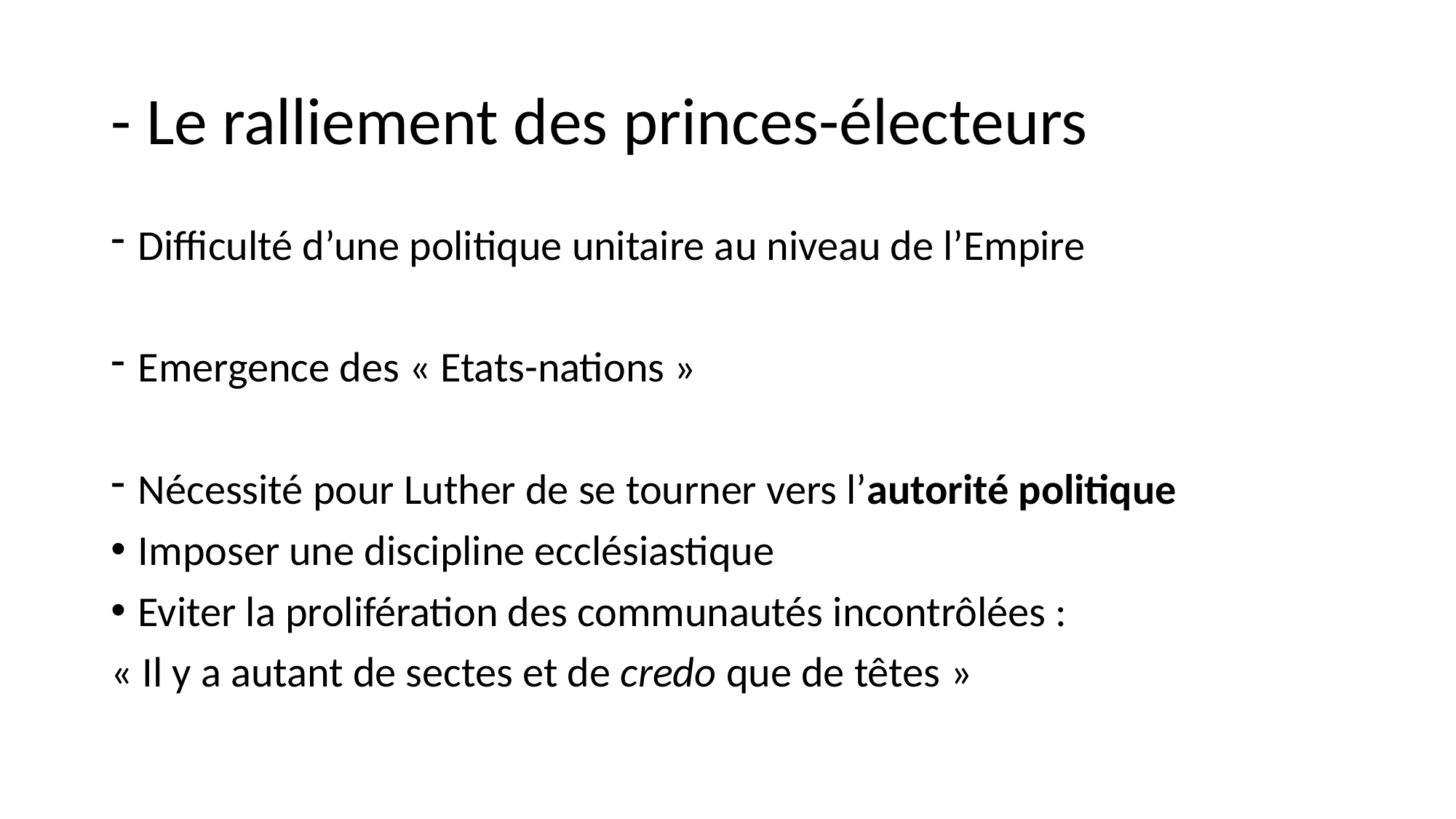

# - Le ralliement des princes-électeurs
Difficulté d’une politique unitaire au niveau de l’Empire

Emergence des « Etats-nations »

Nécessité pour Luther de se tourner vers l’autorité politique
Imposer une discipline ecclésiastique
Eviter la prolifération des communautés incontrôlées :
« Il y a autant de sectes et de credo que de têtes »